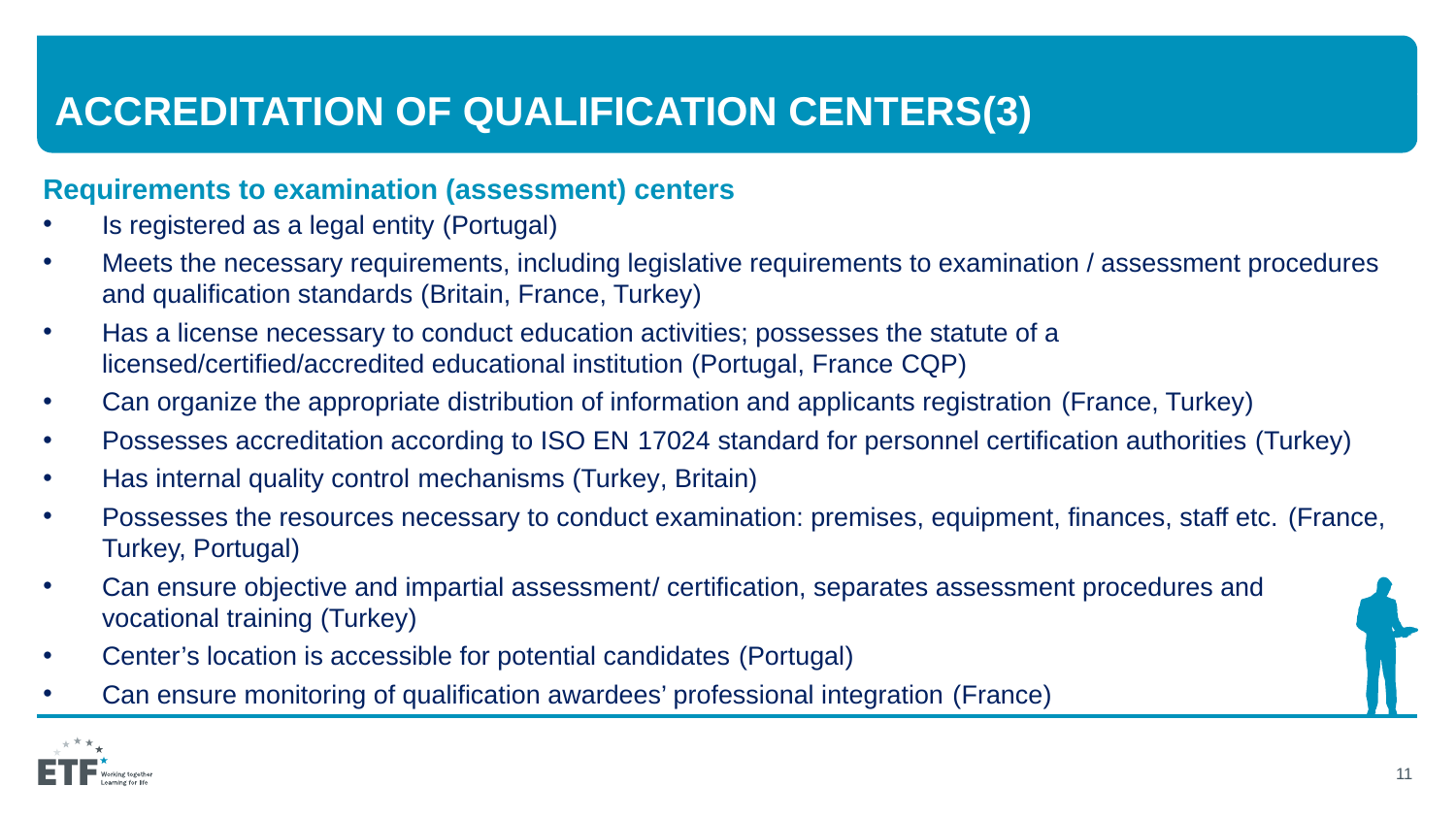

# Accreditation of qualification centers(3)
Requirements to examination (assessment) centers
Is registered as a legal entity (Portugal)
Meets the necessary requirements, including legislative requirements to examination / assessment procedures and qualification standards (Britain, France, Turkey)
Has a license necessary to conduct education activities; possesses the statute of a licensed/certified/accredited educational institution (Portugal, France CQP)
Can organize the appropriate distribution of information and applicants registration (France, Turkey)
Possesses accreditation according to ISO EN 17024 standard for personnel certification authorities (Turkey)
Has internal quality control mechanisms (Turkey, Britain)
Possesses the resources necessary to conduct examination: premises, equipment, finances, staff etc. (France, Turkey, Portugal)
Can ensure objective and impartial assessment/ certification, separates assessment procedures and vocational training (Turkey)
Center’s location is accessible for potential candidates (Portugal)
Can ensure monitoring of qualification awardees’ professional integration (France)

11